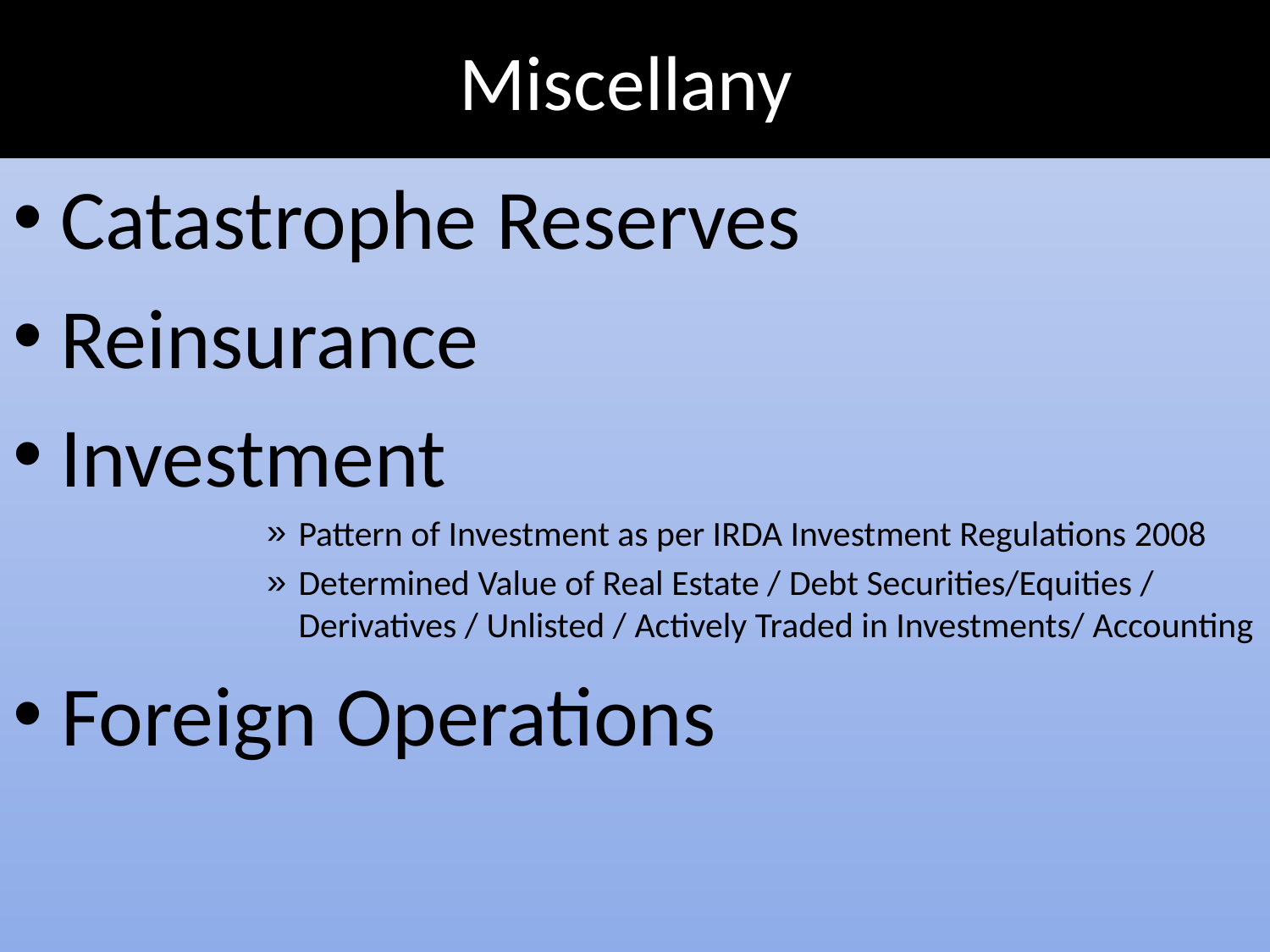

# Miscellany
Catastrophe Reserves
Reinsurance
Investment
Pattern of Investment as per IRDA Investment Regulations 2008
Determined Value of Real Estate / Debt Securities/Equities / Derivatives / Unlisted / Actively Traded in Investments/ Accounting
Foreign Operations